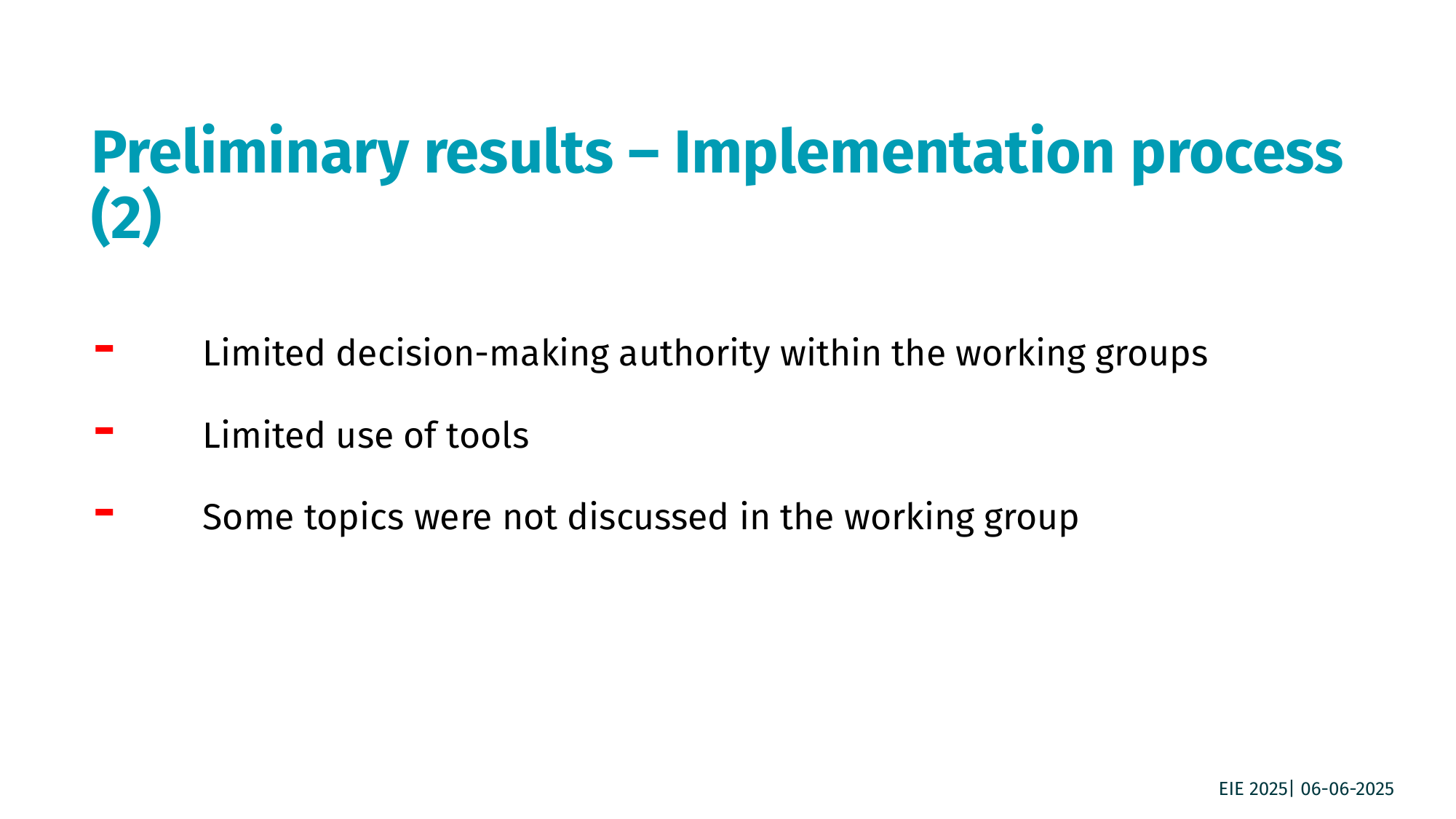

# Preliminary results – Implementation process (2)
- 	Limited decision-making authority within the working groups
- 	Limited use of tools
- 	Some topics were not discussed in the working group

EIE 2025| 06-06-2025